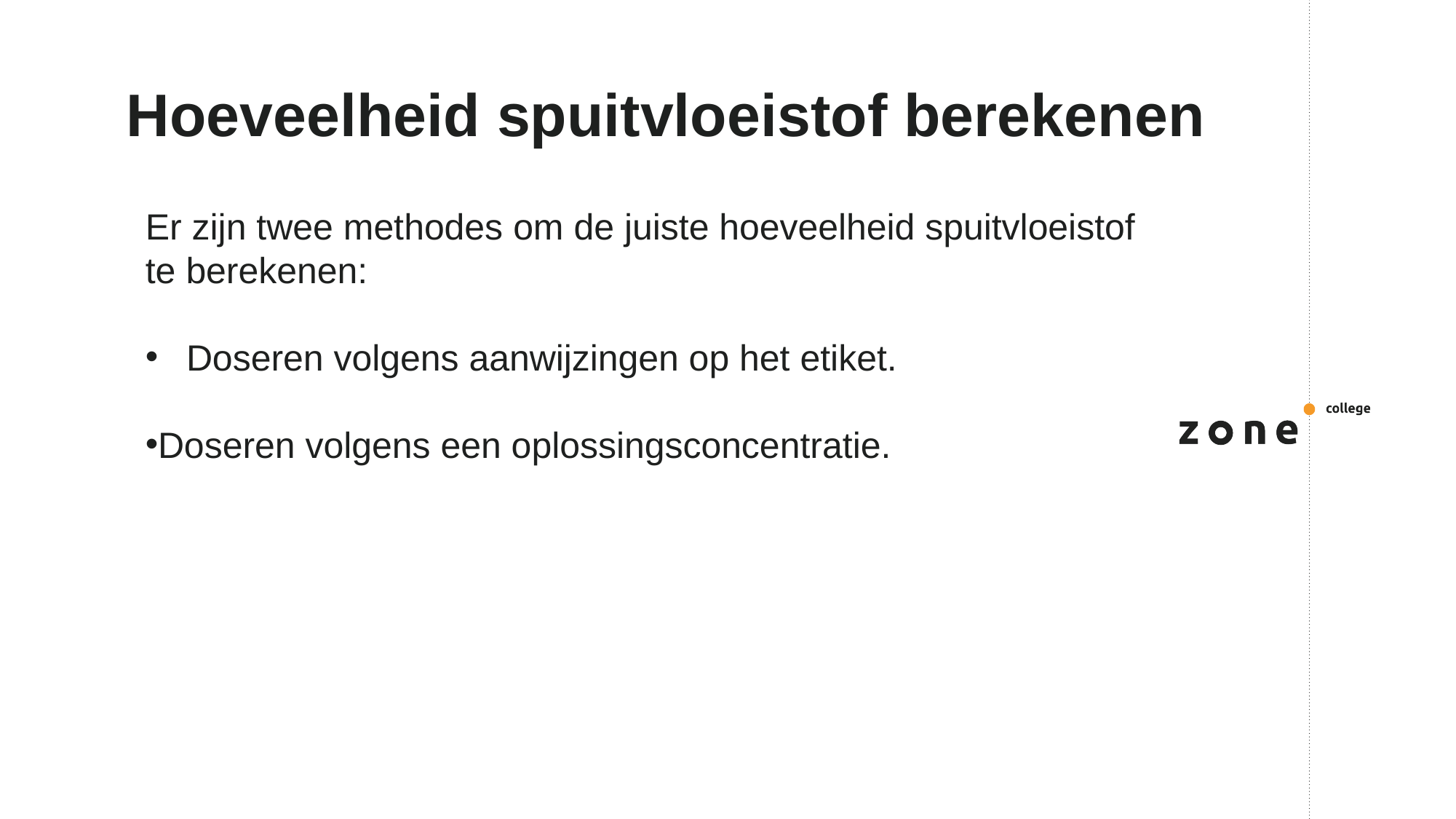

# Hoeveelheid spuitvloeistof berekenen
Er zijn twee methodes om de juiste hoeveelheid spuitvloeistof te berekenen:

Doseren volgens aanwijzingen op het etiket.
Doseren volgens een oplossingsconcentratie.